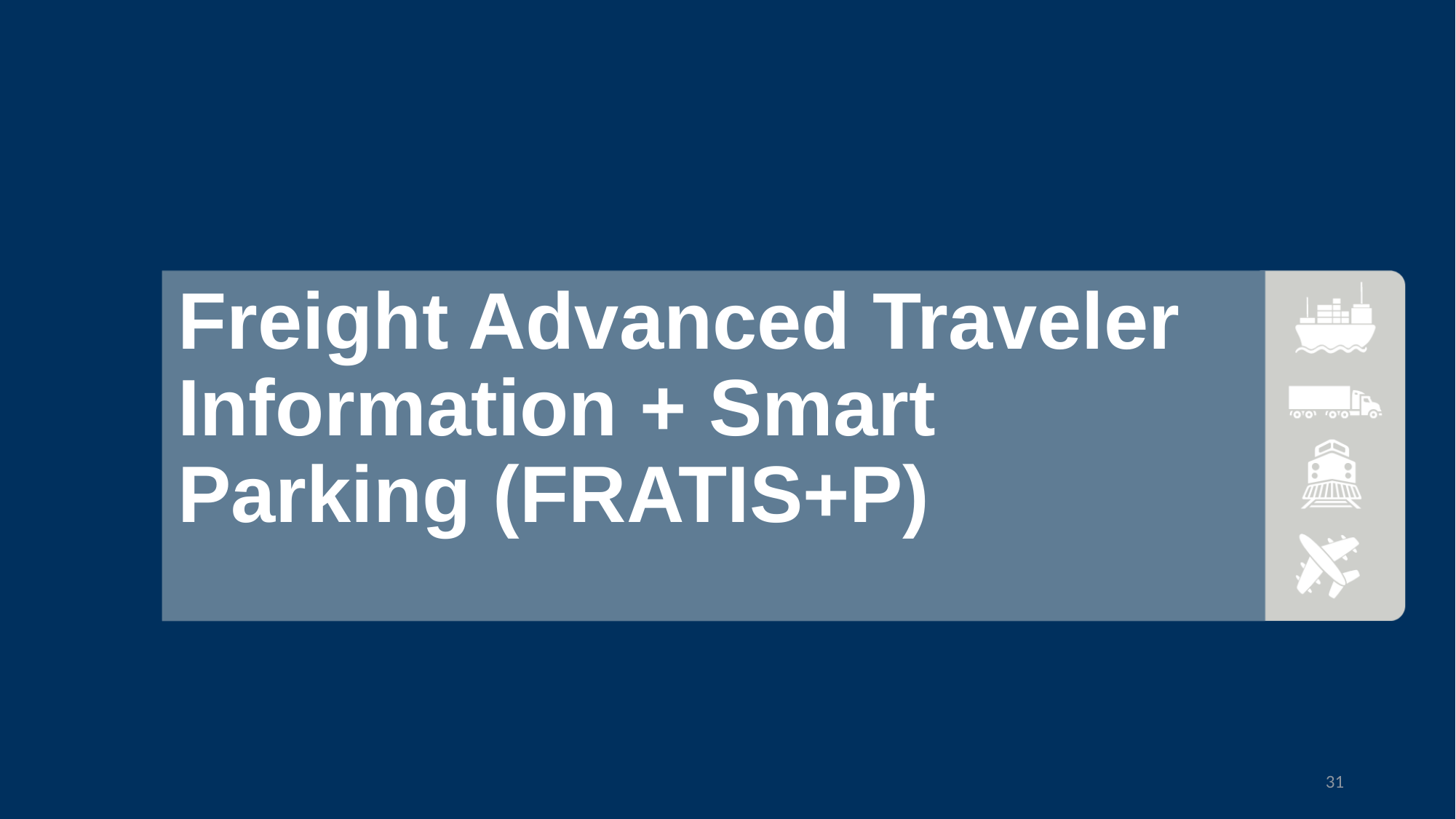

# Freight Advanced Traveler Information + Smart Parking (FRATIS+P)

31